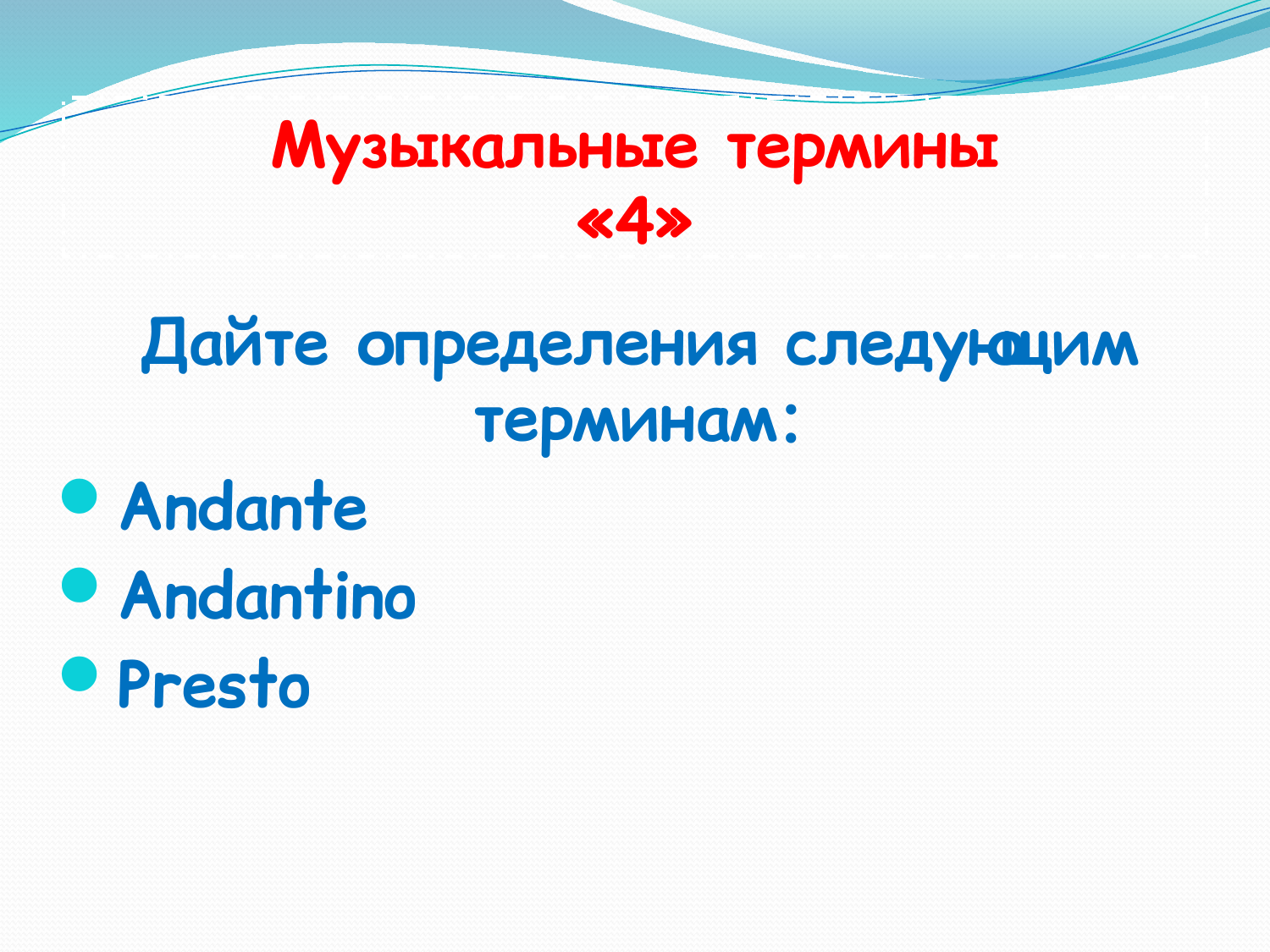

# Музыкальные термины «4»
Дайте определения следующим терминам:
Andante
Andantino
Presto